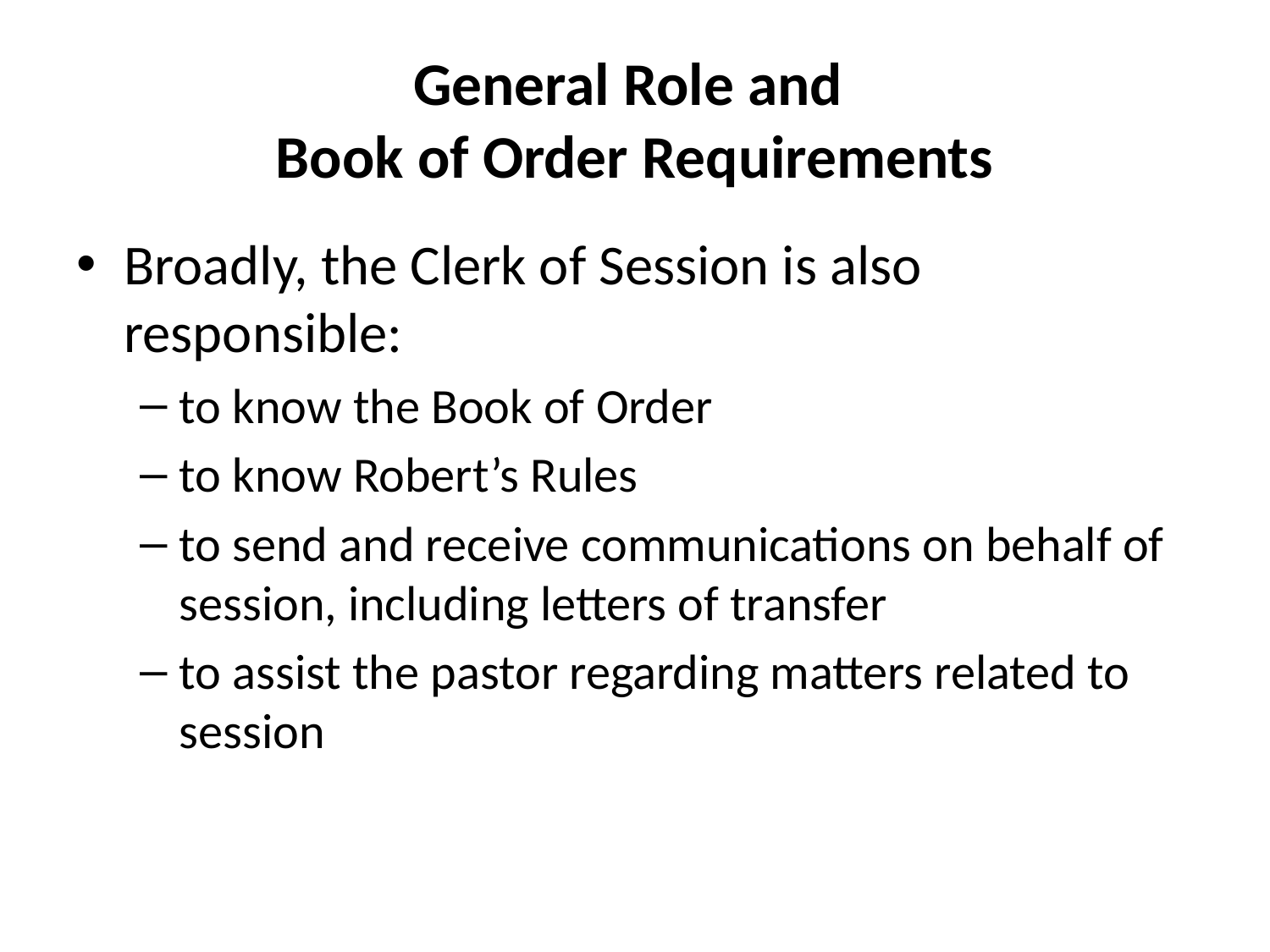

# General Role and Book of Order Requirements
Broadly, the Clerk of Session is also responsible:
to know the Book of Order
to know Robert’s Rules
to send and receive communications on behalf of session, including letters of transfer
to assist the pastor regarding matters related to session